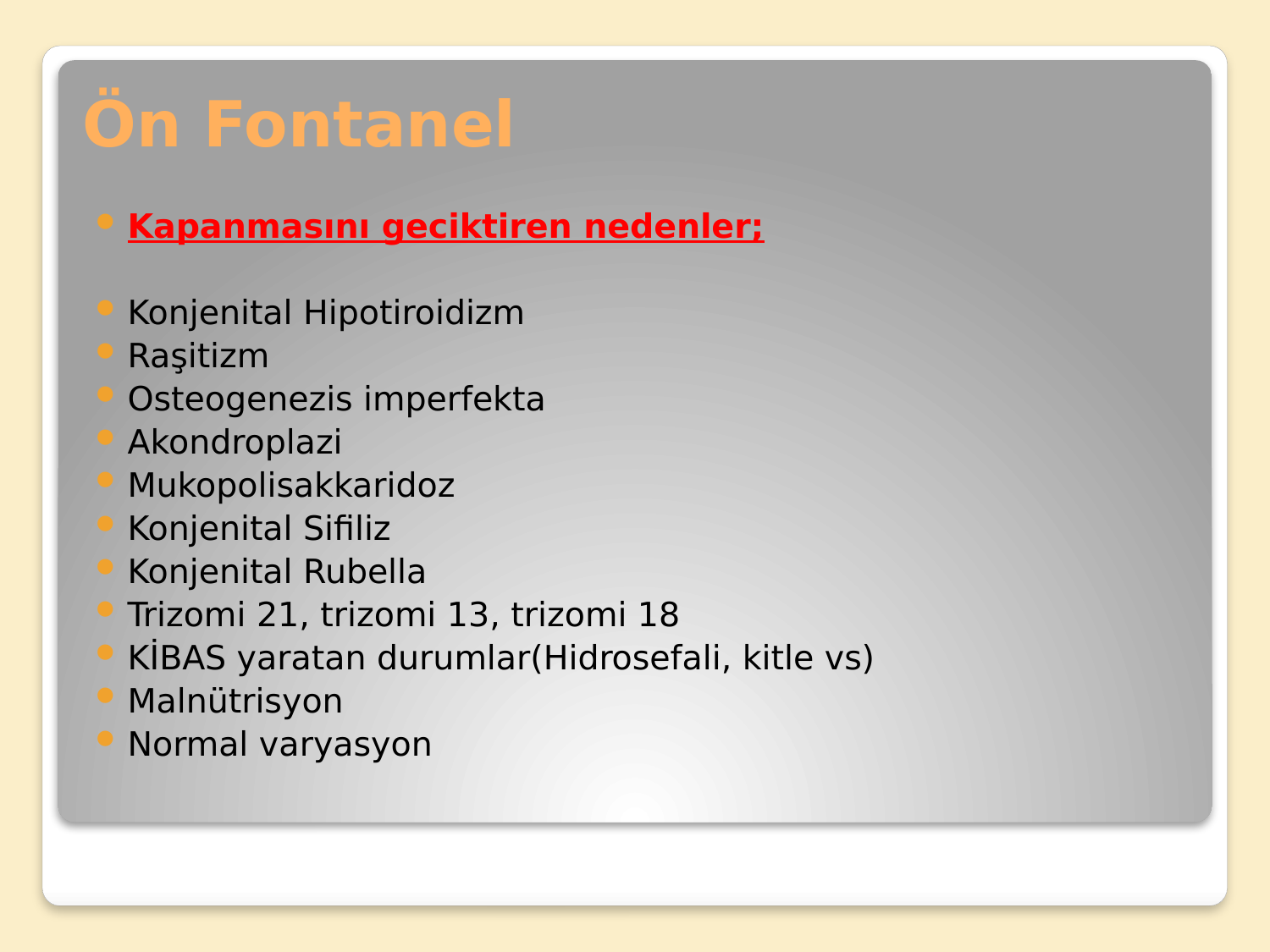

# Ön Fontanel
Kapanmasını geciktiren nedenler;

Konjenital Hipotiroidizm
Raşitizm
Osteogenezis imperfekta
Akondroplazi
Mukopolisakkaridoz
Konjenital Sifiliz
Konjenital Rubella
Trizomi 21, trizomi 13, trizomi 18
KİBAS yaratan durumlar(Hidrosefali, kitle vs)
Malnütrisyon
Normal varyasyon